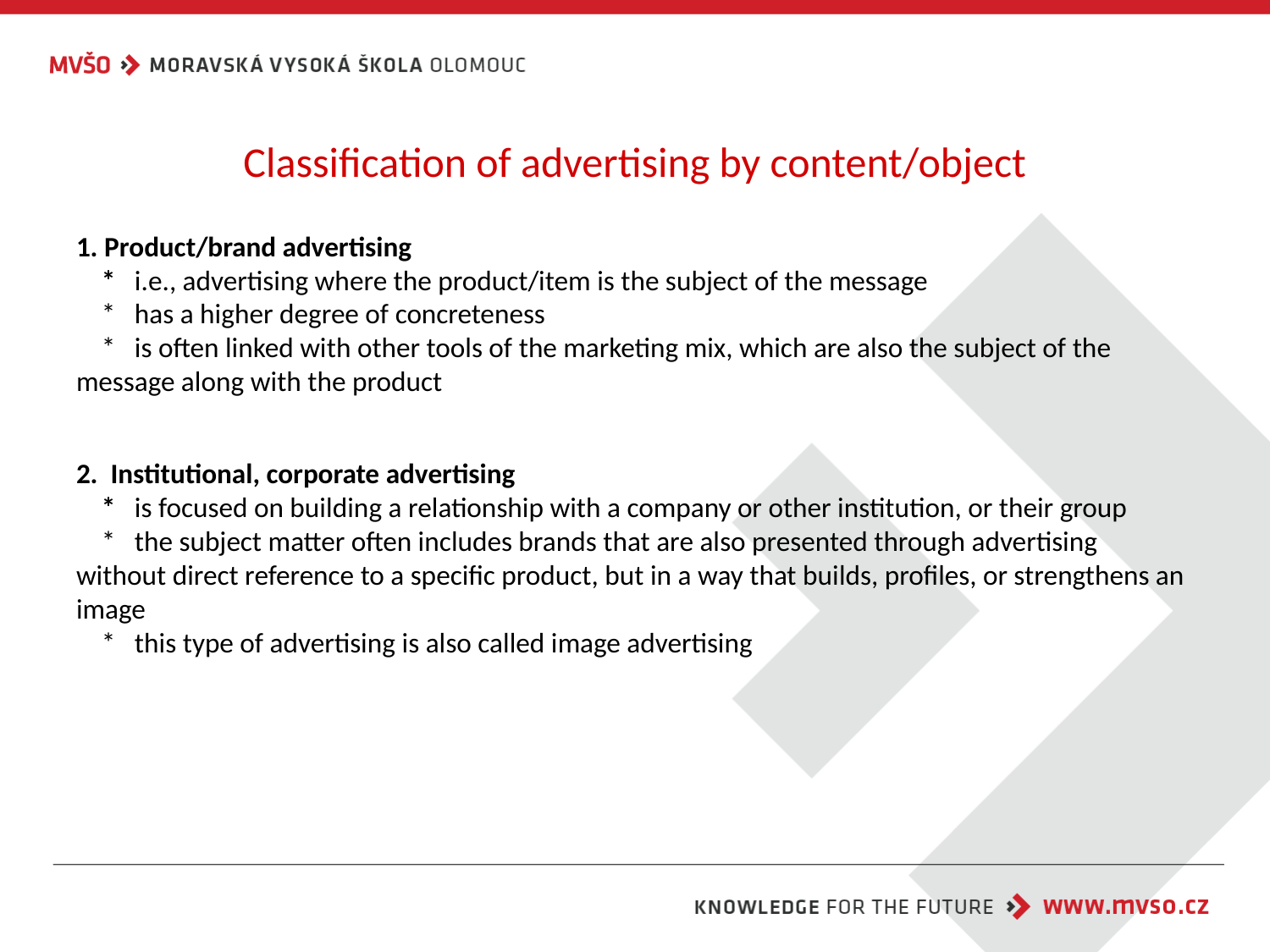

# Classification of advertising by content/object
1. Product/brand advertising
    *   i.e., advertising where the product/item is the subject of the message
    *   has a higher degree of concreteness
    *   is often linked with other tools of the marketing mix, which are also the subject of the message along with the product
2.  Institutional, corporate advertising
    *   is focused on building a relationship with a company or other institution, or their group
    *   the subject matter often includes brands that are also presented through advertising without direct reference to a specific product, but in a way that builds, profiles, or strengthens an image
    *   this type of advertising is also called image advertising